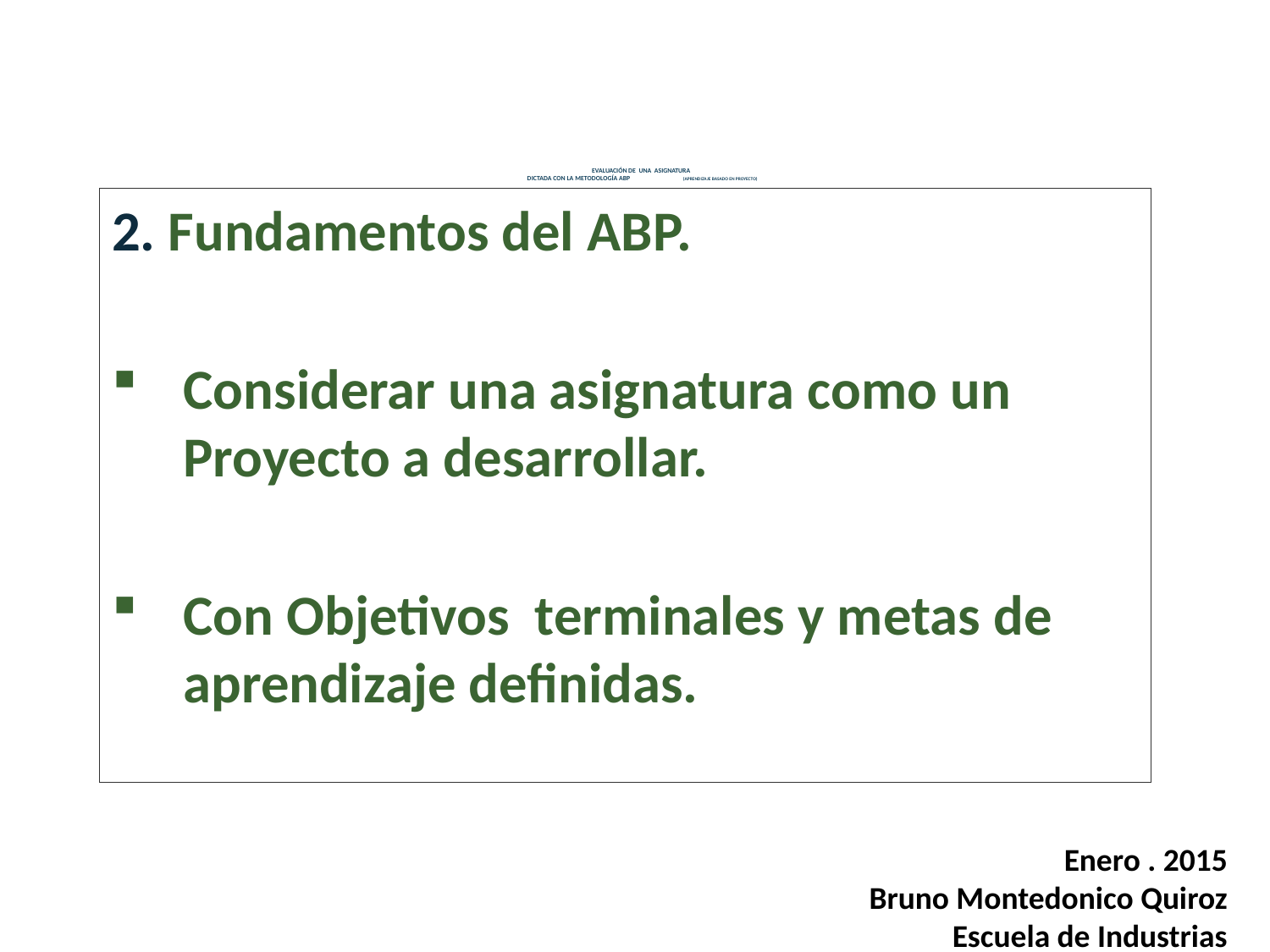

# EVALUACIÓN DE  UNA  ASIGNATURA DICTADA CON LA METODOLOGÍA ABP                                    (APRENDIZAJE BASADO EN PROYECTO)
2. Fundamentos del ABP.

Considerar una asignatura como un Proyecto a desarrollar.

Con Objetivos  terminales y metas de aprendizaje definidas.

Enero . 2015
Bruno Montedonico Quiroz
Escuela de Industrias